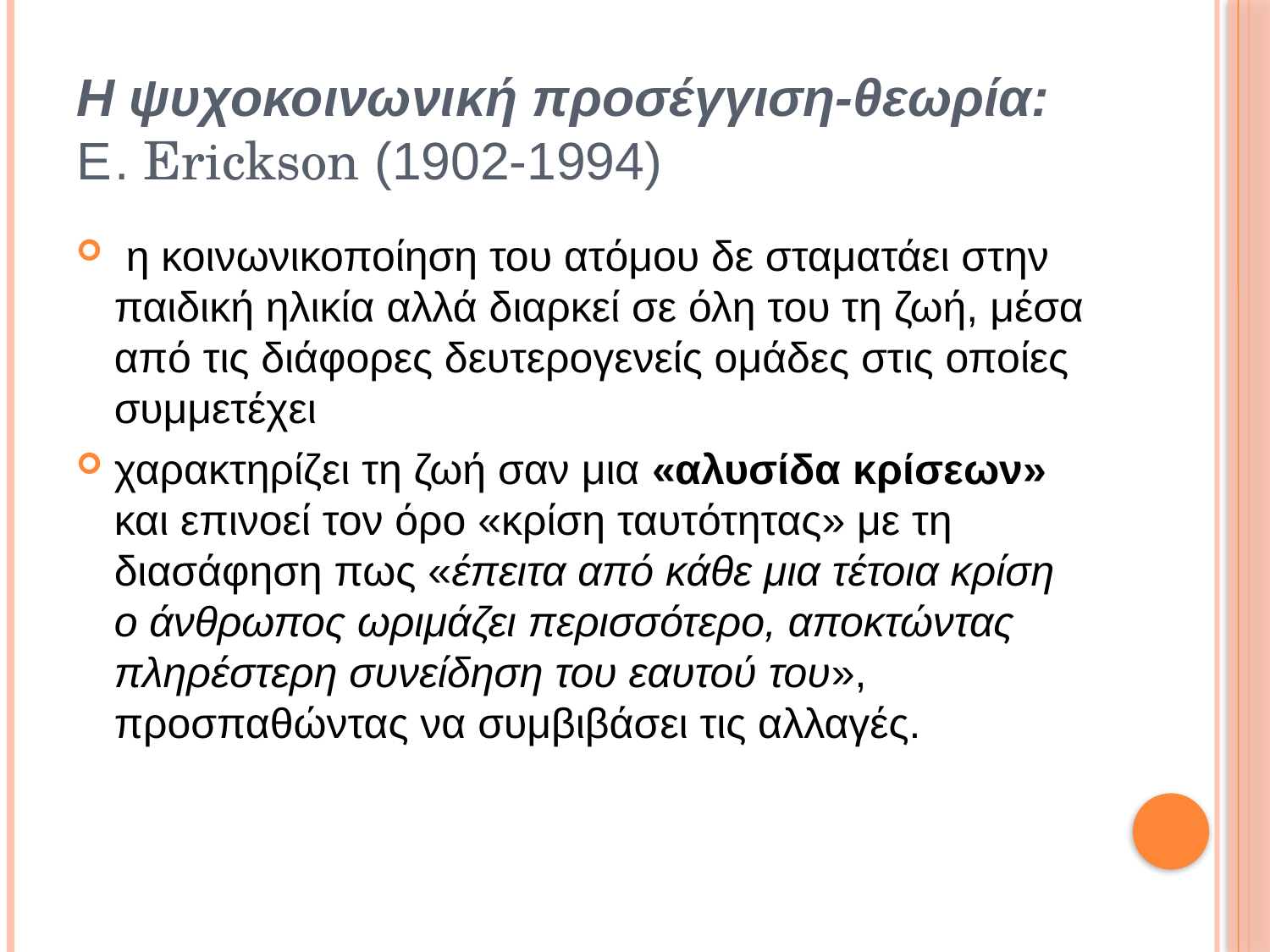

Η ψυχοκοινωνική προσέγγιση-θεωρία: E. Erickson (1902-1994)
 η κοινωνικοποίηση του ατόμου δε σταματάει στην παιδική ηλικία αλλά διαρκεί σε όλη του τη ζωή, μέσα από τις διάφορες δευτερογενείς ομάδες στις οποίες συμμετέχει
χαρακτηρίζει τη ζωή σαν μια «αλυσίδα κρίσεων» και επινοεί τον όρο «κρίση ταυτότητας» με τη διασάφηση πως «έπειτα από κάθε μια τέτοια κρίση o άνθρωπος ωριμάζει περισσότερο, αποκτώντας πληρέστερη συνείδηση του εαυτού του», προσπαθώντας να συμβιβάσει τις αλλαγές.